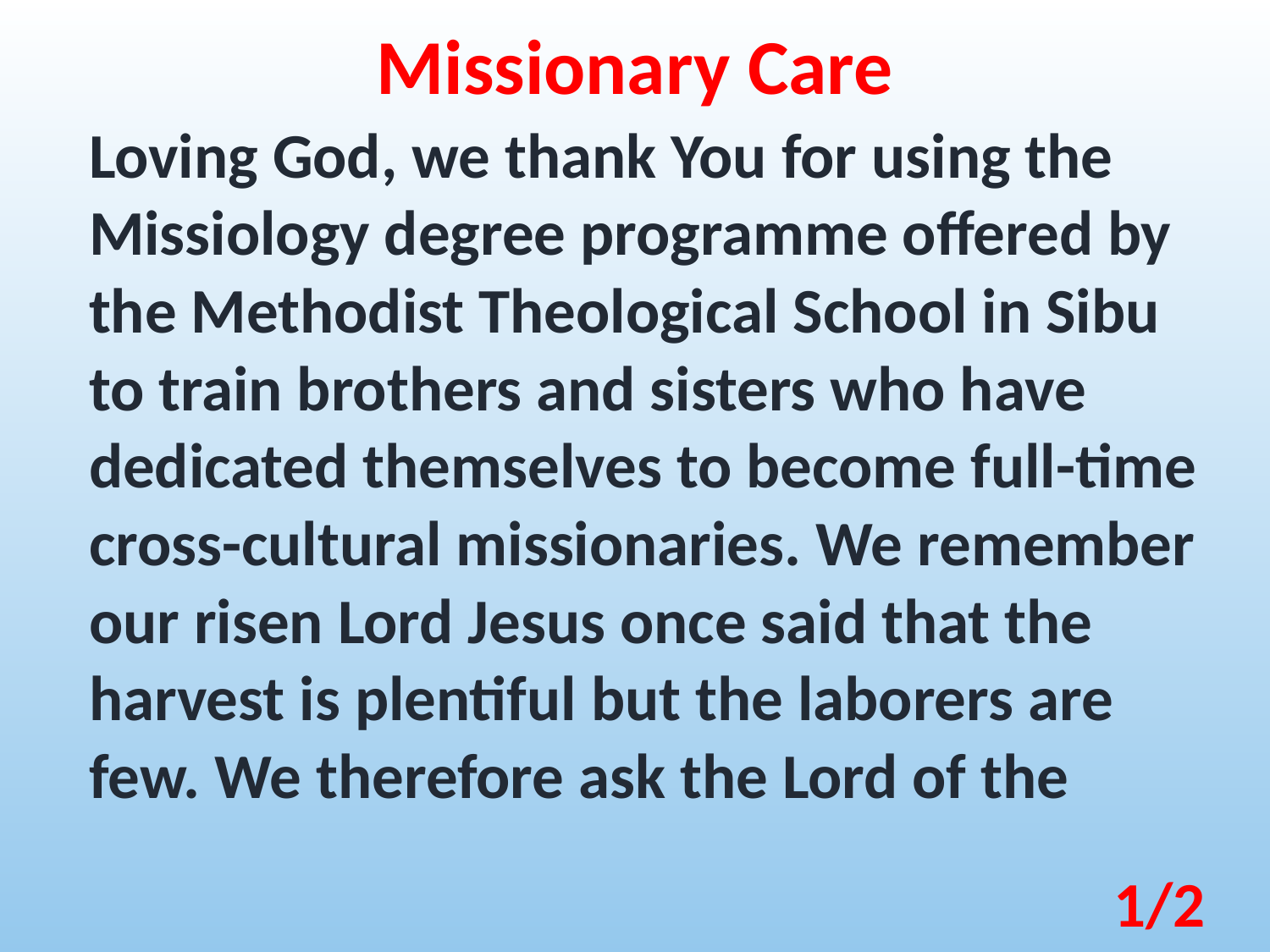

Missionary Care
Loving God, we thank You for using the Missiology degree programme offered by the Methodist Theological School in Sibu to train brothers and sisters who have dedicated themselves to become full-time cross-cultural missionaries. We remember our risen Lord Jesus once said that the harvest is plentiful but the laborers are few. We therefore ask the Lord of the
1/2